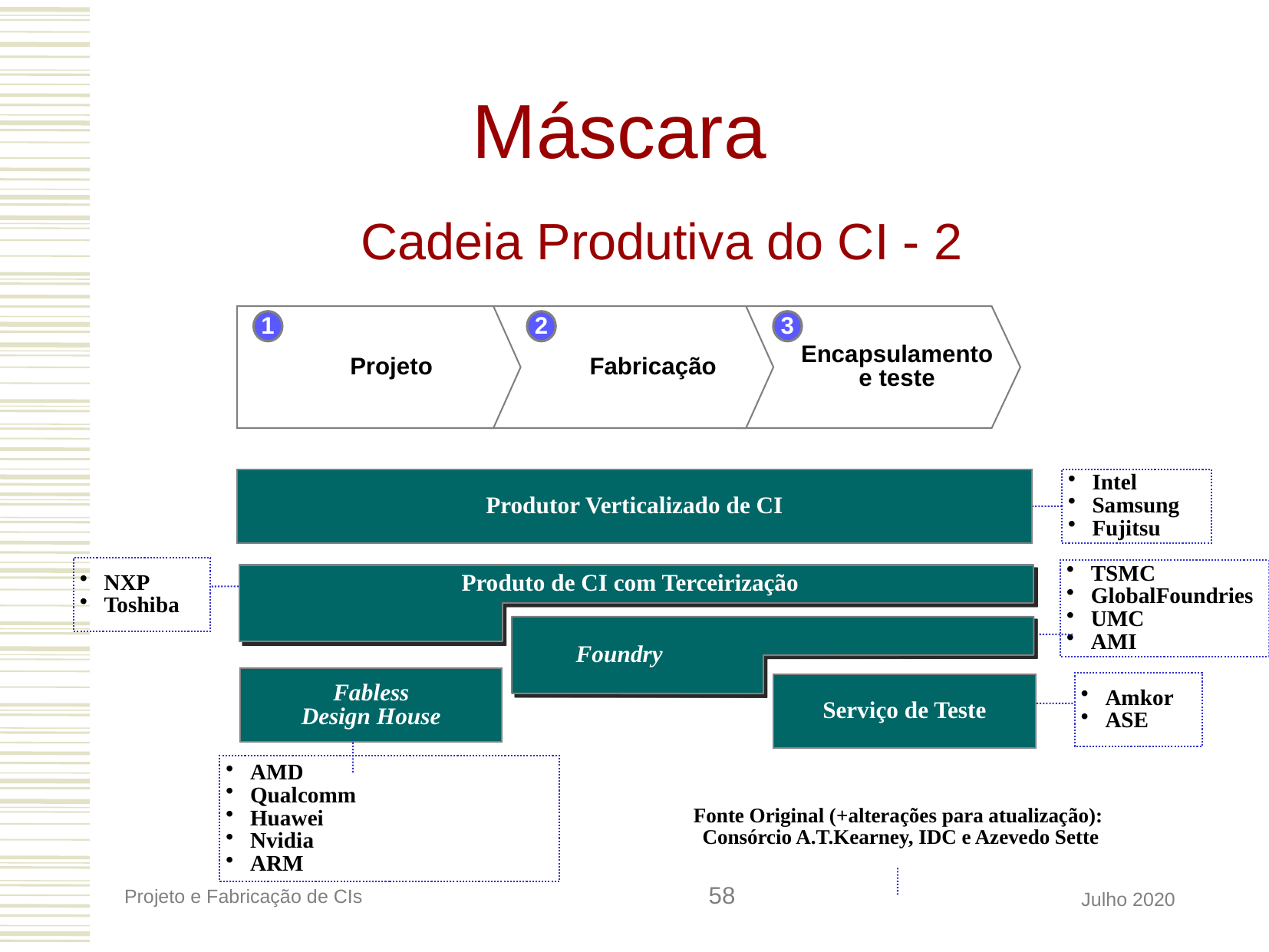

Máscara
Cadeia Produtiva do CI - 2
Projeto
Fabricação
Encapsulamento
e teste
1
2
3
Produtor Verticalizado de CI
Intel
Samsung
Fujitsu

Produto de CI com Terceirização
NXP
Toshiba
TSMC
GlobalFoundries
UMC
AMI

Foundry

Fabless
Design House
Amkor
ASE
Serviço de Teste

AMD
Qualcomm
Huawei
Nvidia
ARM
Fonte Original (+alterações para atualização):
Consórcio A.T.Kearney, IDC e Azevedo Sette
58